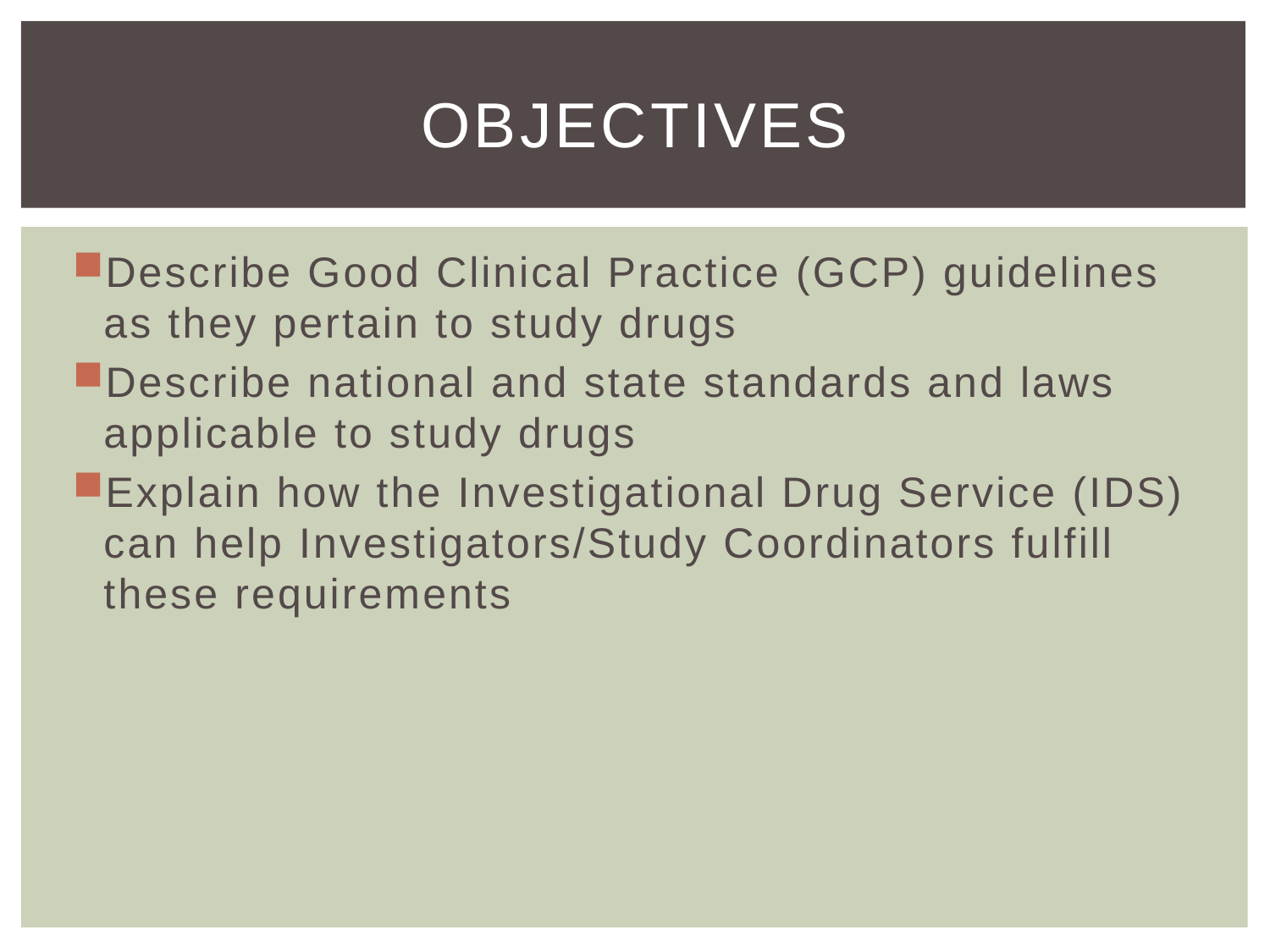

# Objectives
Describe Good Clinical Practice (GCP) guidelines as they pertain to study drugs
Describe national and state standards and laws applicable to study drugs
Explain how the Investigational Drug Service (IDS) can help Investigators/Study Coordinators fulfill these requirements